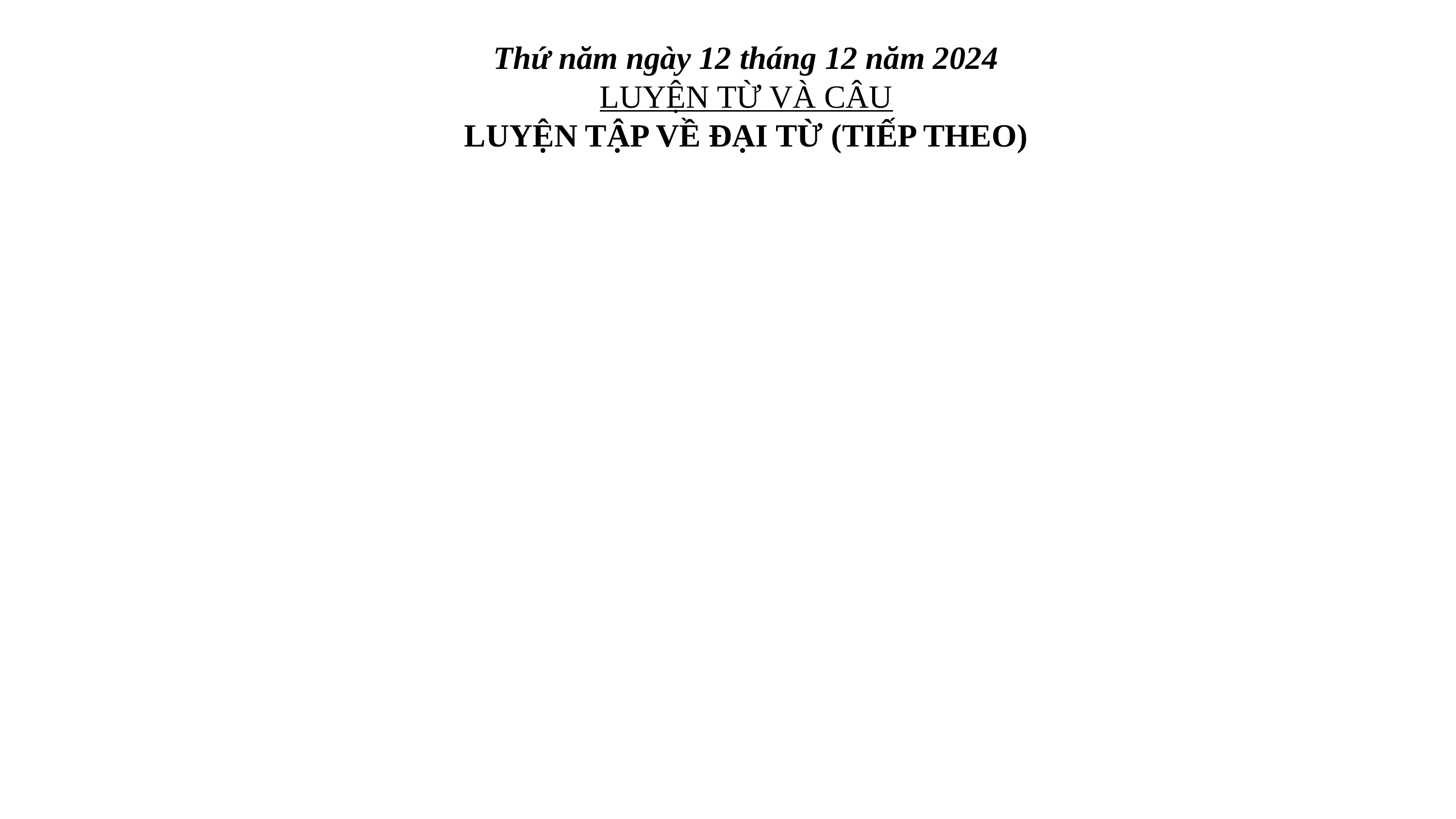

Thứ năm ngày 12 tháng 12 năm 2024
LUYỆN TỪ VÀ CÂU
LUYỆN TẬP VỀ ĐẠI TỪ (TIẾP THEO)